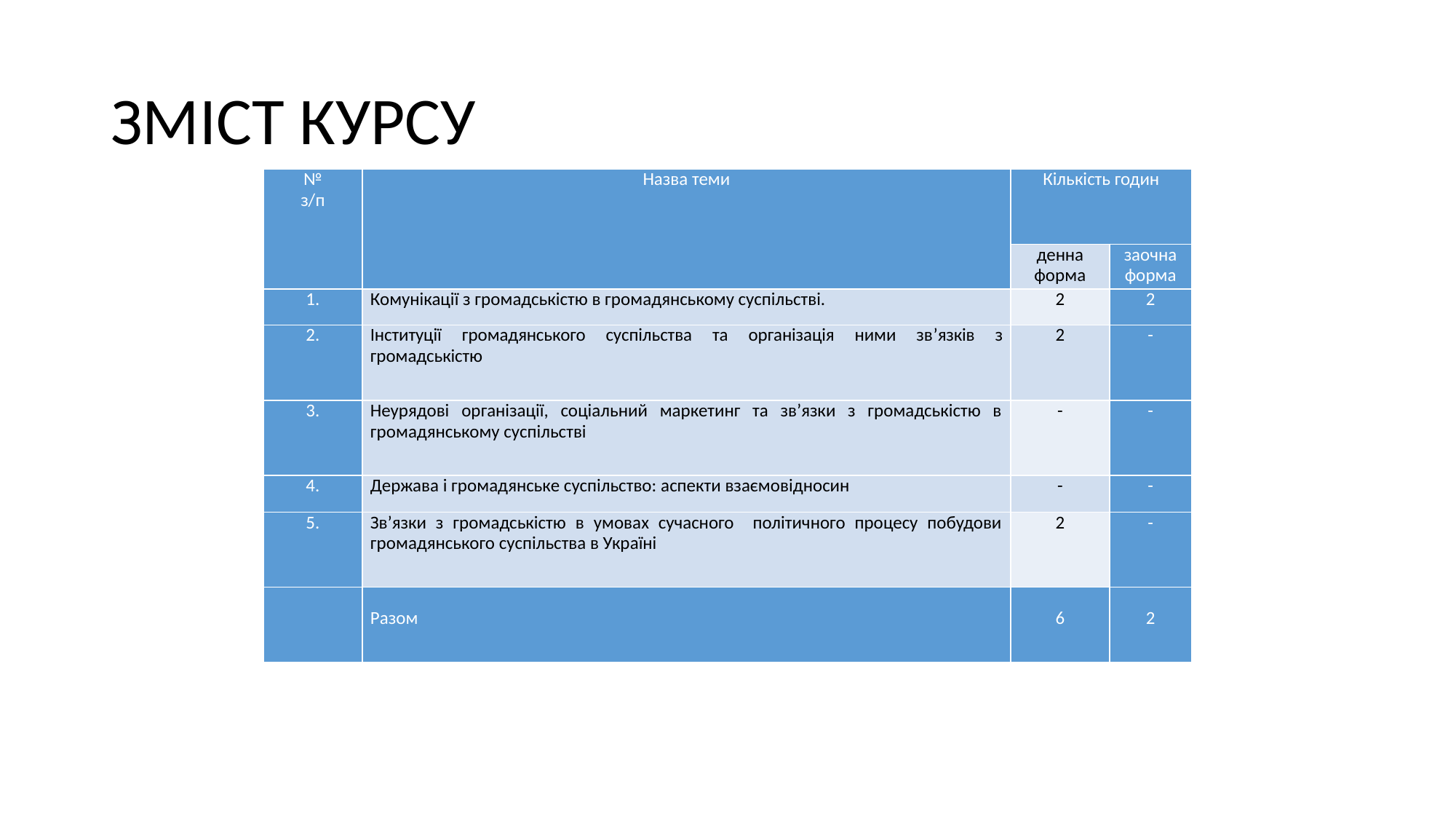

# ЗМІСТ КУРСУ
| № з/п | Назва теми | Кількість годин |  |
| --- | --- | --- | --- |
|  |  | денна форма | заочна форма |
| 1. | Комунікації з громадськістю в громадянському суспільстві. | 2 | 2 |
| 2. | Інституції громадянського суспільства та організація ними зв’язків з громадськістю | 2 | - |
| 3. | Неурядові організації, соціальний маркетинг та зв’язки з громадськістю в громадянському суспільстві | - | - |
| 4. | Держава і громадянське суспільство: аспекти взаємовідносин | - | - |
| 5. | Зв’язки з громадськістю в умовах сучасного політичного процесу побудови громадянського суспільства в Україні | 2 | - |
|  | Разом | 6 | 2 |